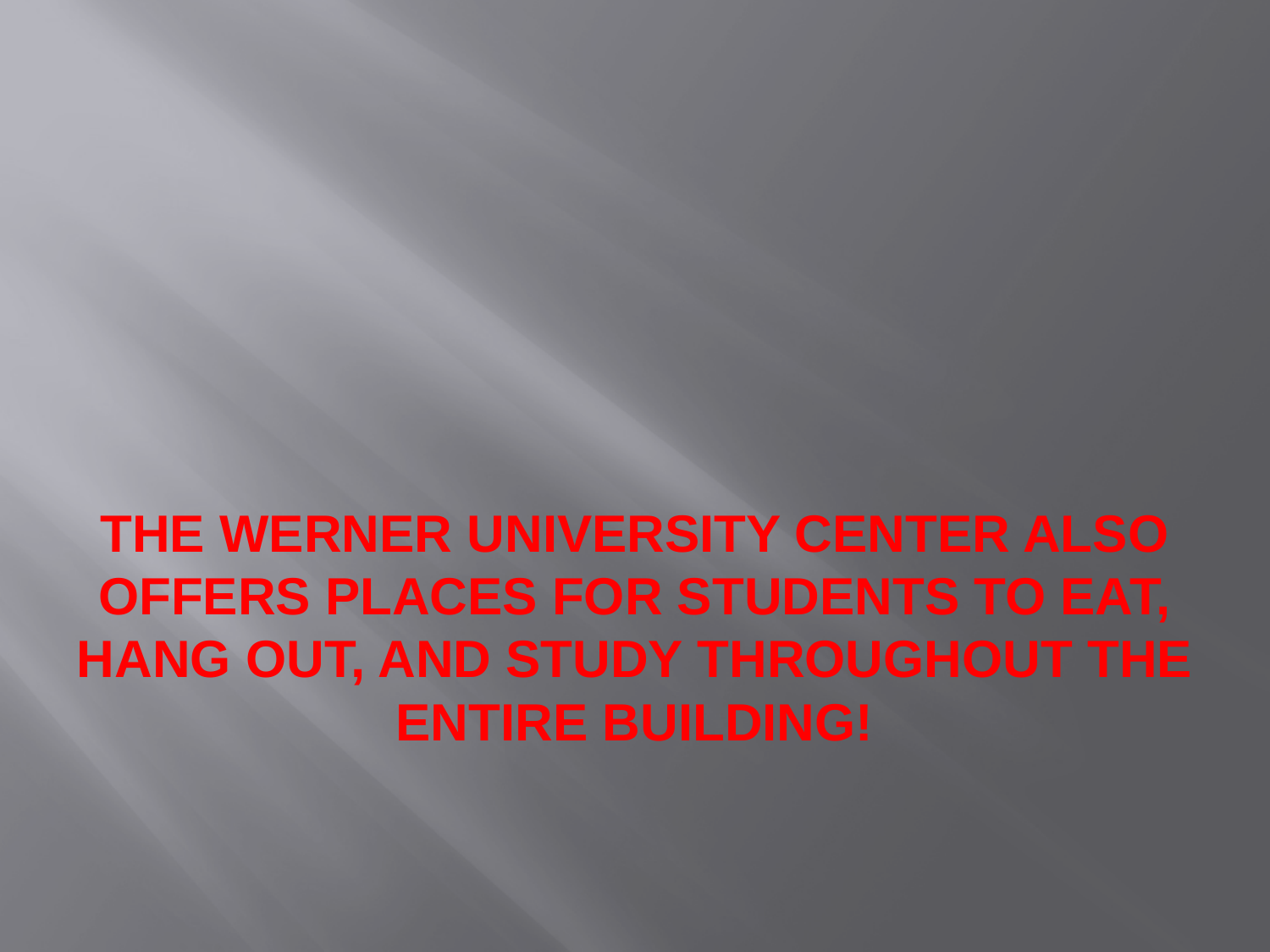

# The werner university center also offers places for students to eat, hang out, and study throughout the entire building!